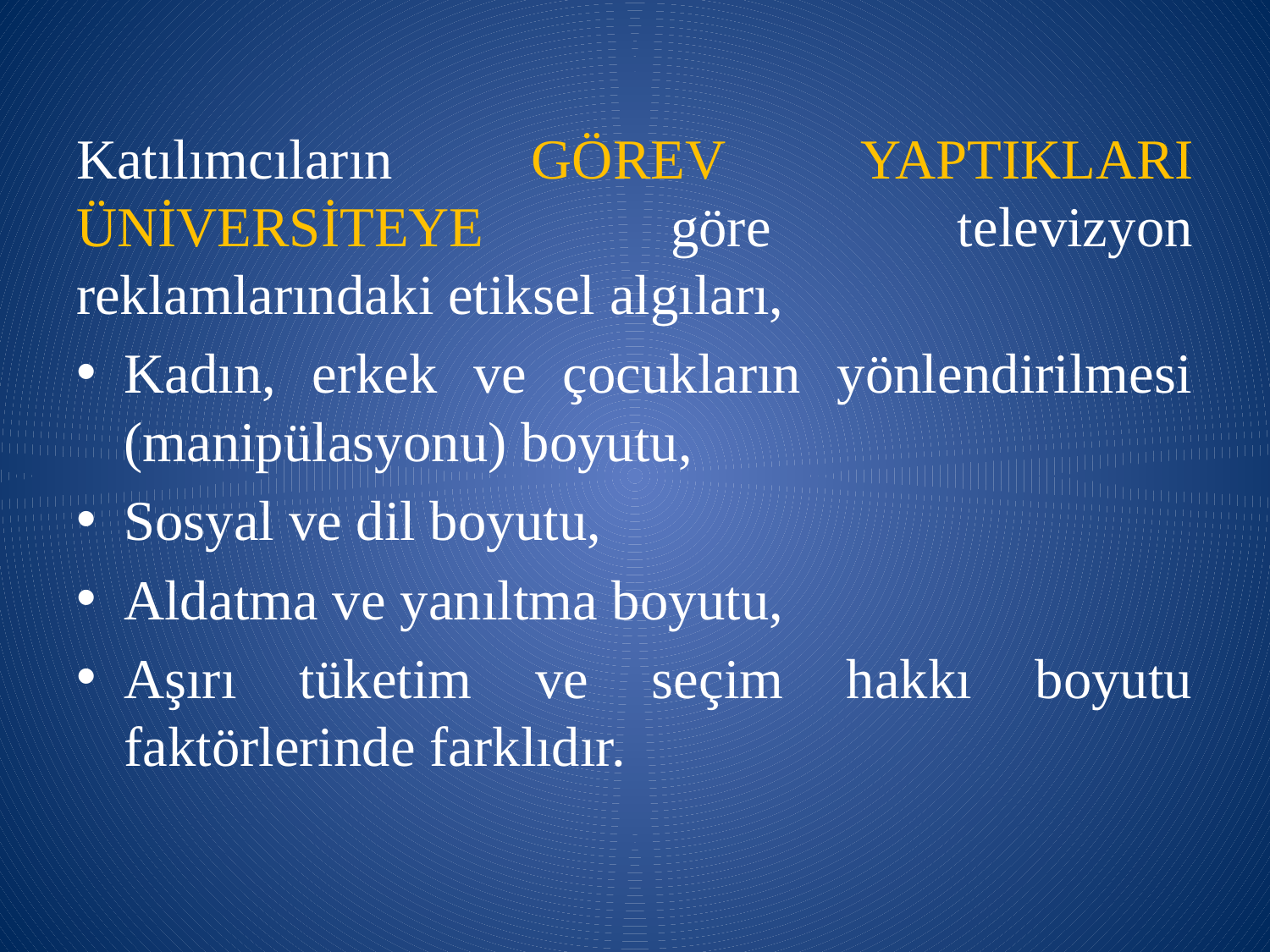

Katılımcıların GÖREV YAPTIKLARI ÜNİVERSİTEYE göre televizyon reklamlarındaki etiksel algıları,
Kadın, erkek ve çocukların yönlendirilmesi (manipülasyonu) boyutu,
Sosyal ve dil boyutu,
Aldatma ve yanıltma boyutu,
Aşırı tüketim ve seçim hakkı boyutu faktörlerinde farklıdır.